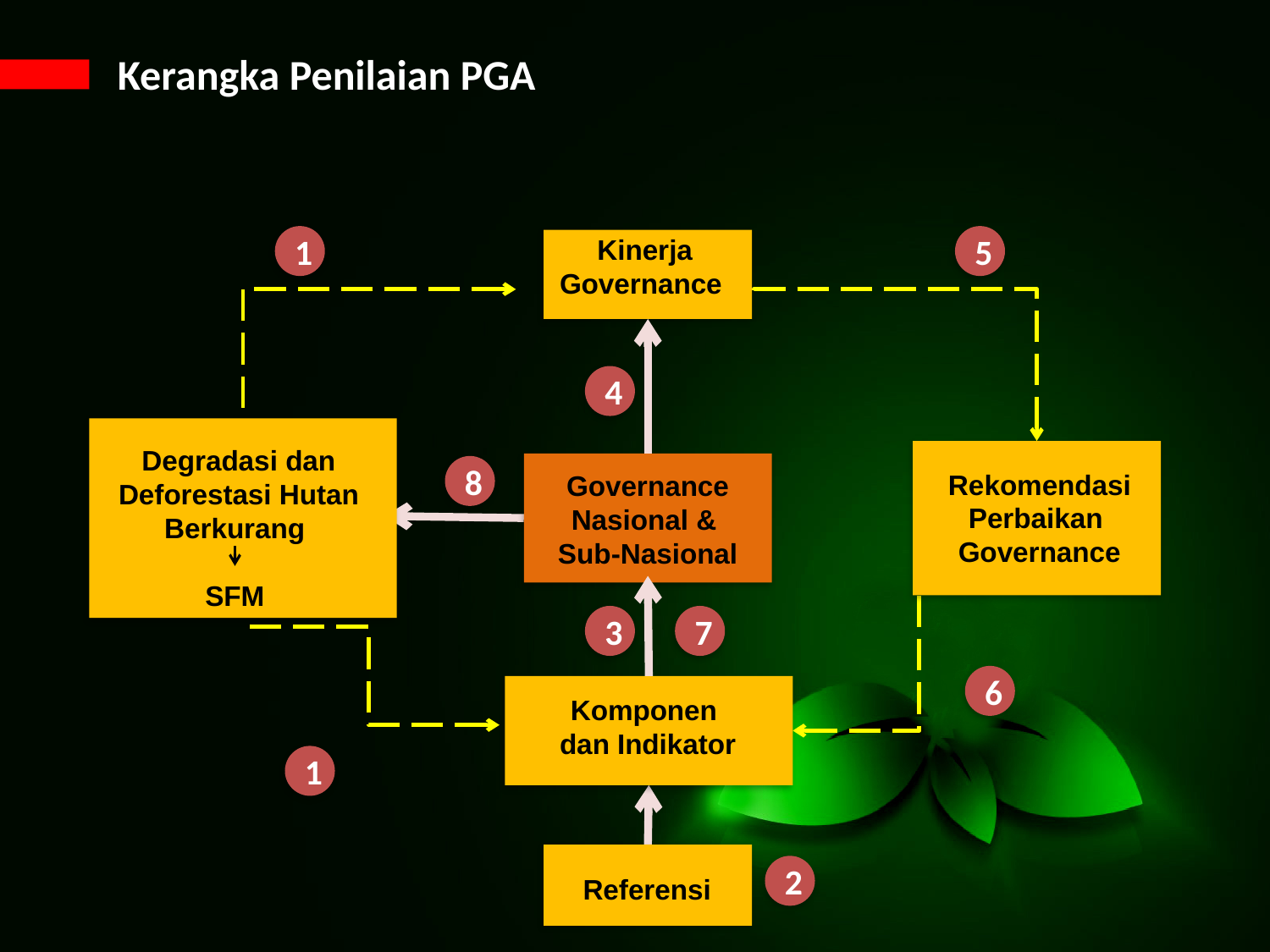

Kerangka Penilaian PGA

1
Kinerja Governance
5

4

Degradasi dan
Deforestasi Hutan
Berkurang

SFM

8
Rekomendasi
Perbaikan
Governance
Governance
Nasional &
Sub-Nasional
3
7
6

Komponen
dan Indikator
1

2
Referensi